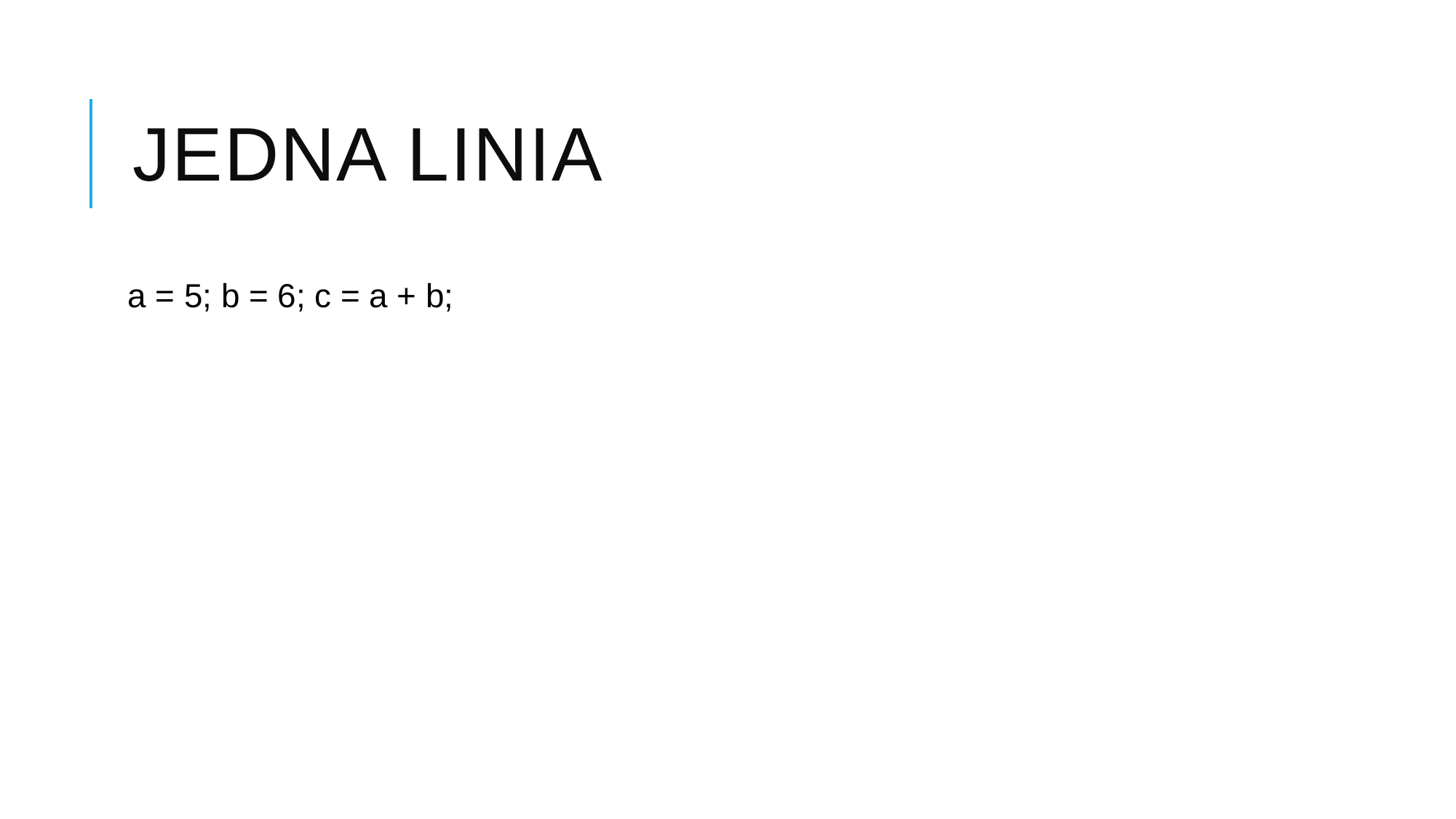

# Jedna linia
a = 5; b = 6; c = a + b;